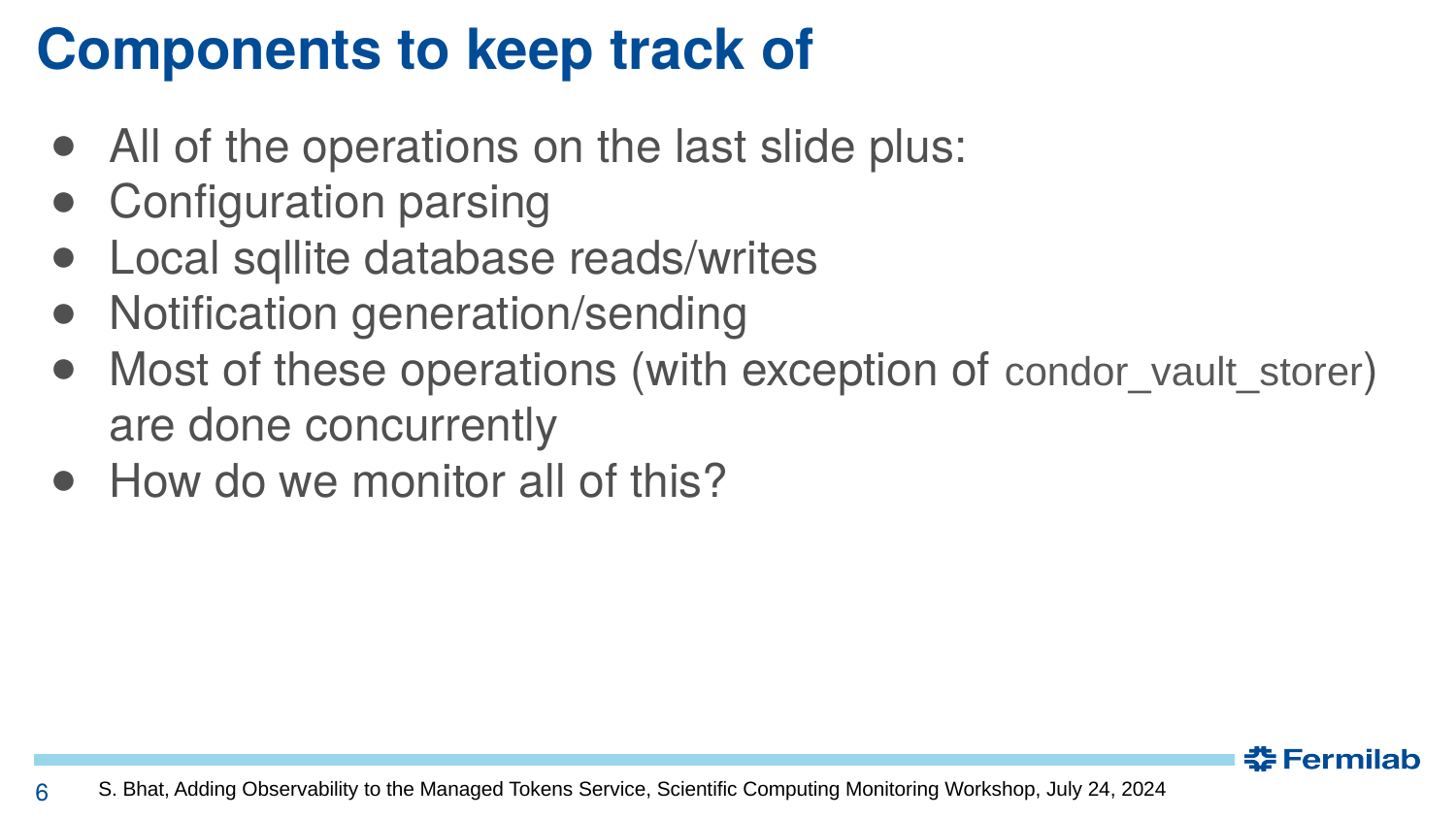

# Components to keep track of
All of the operations on the last slide plus:
Configuration parsing
Local sqllite database reads/writes
Notification generation/sending
Most of these operations (with exception of condor_vault_storer) are done concurrently
How do we monitor all of this?
6